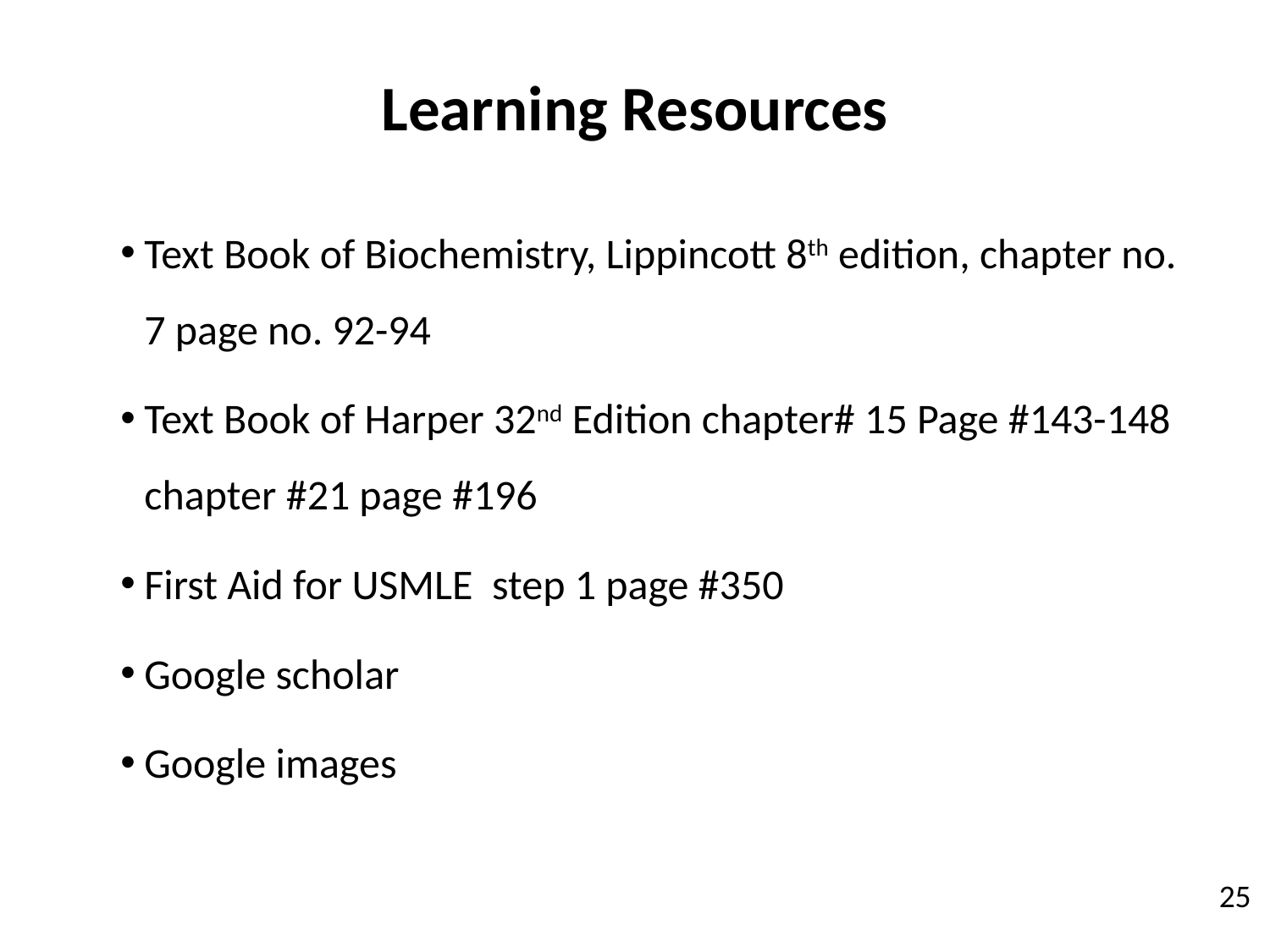

Learning Resources
Text Book of Biochemistry, Lippincott 8th edition, chapter no. 7 page no. 92-94
Text Book of Harper 32nd Edition chapter# 15 Page #143-148 chapter #21 page #196
First Aid for USMLE  step 1 page #350
Google scholar
Google images

25